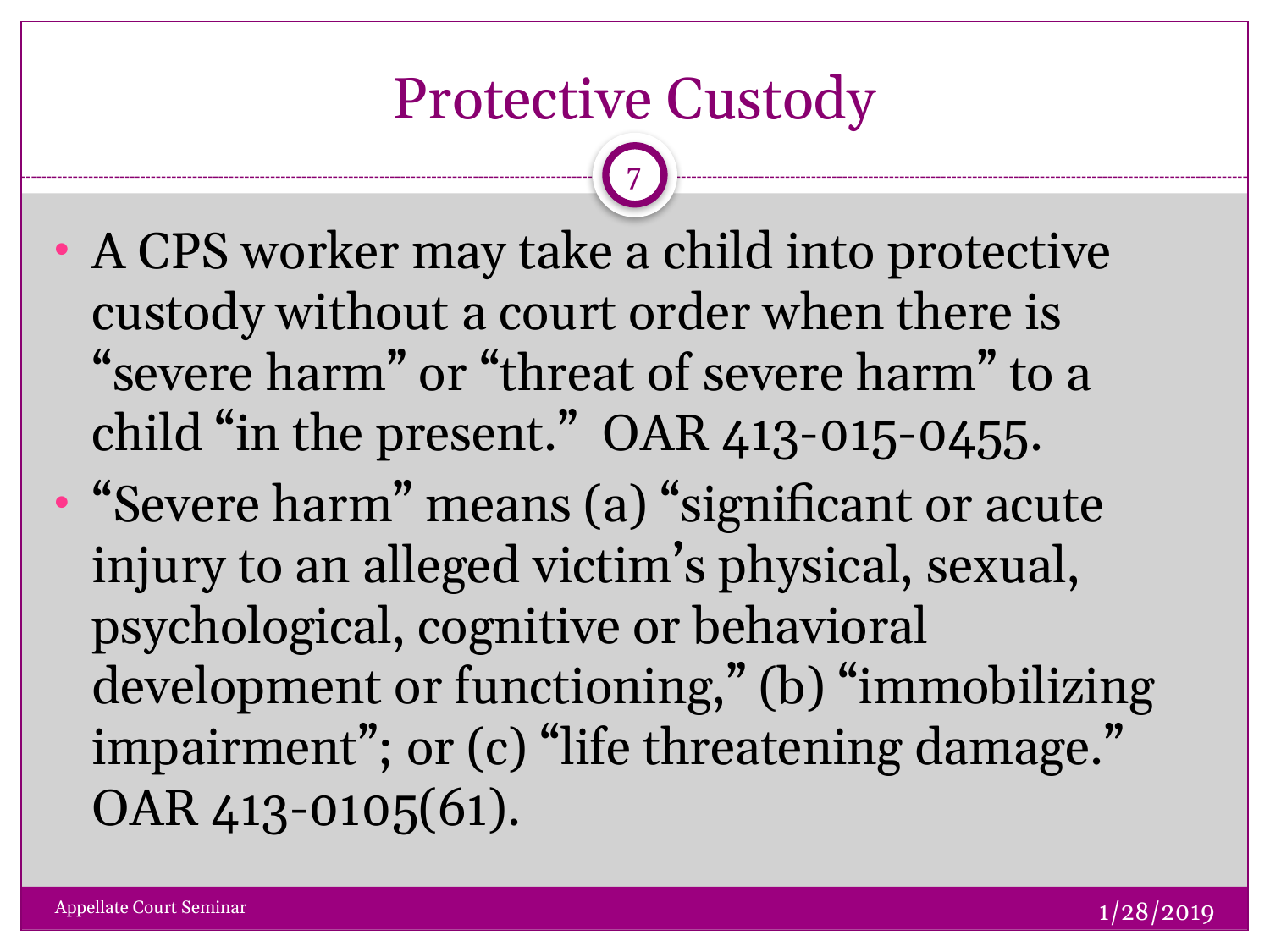

# Protective Custody
    7
A CPS worker may take a child into protective custody without a court order when there is “severe harm” or “threat of severe harm” to a child “in the present.”  OAR 413-015-0455.
“Severe harm” means (a) “significant or acute injury to an alleged victim’s physical, sexual, psychological, cognitive or behavioral development or functioning,” (b) “immobilizing impairment”; or (c) “life threatening damage.”  OAR 413-0105(61).
1/28/2019
Appellate Court Seminar